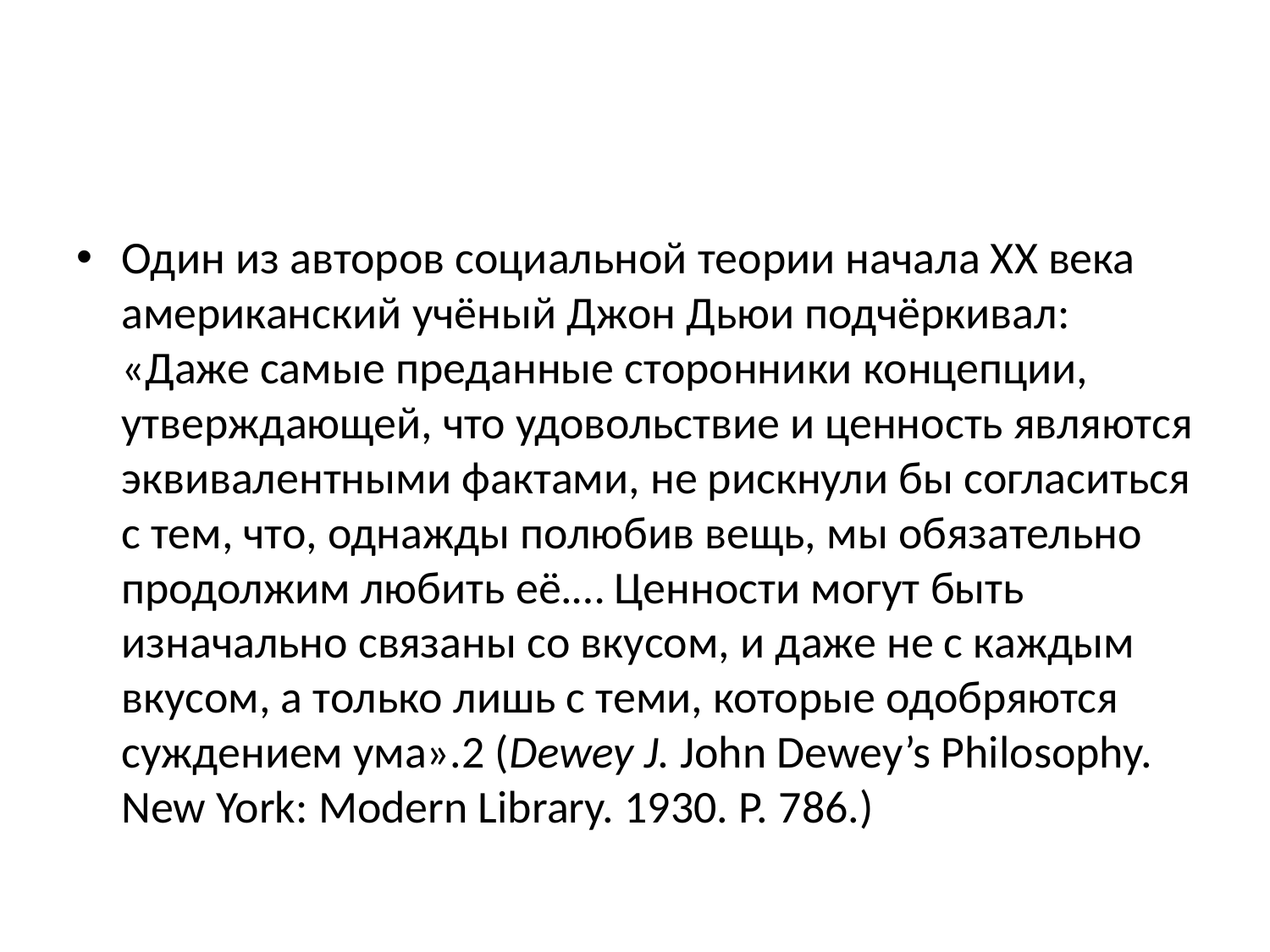

#
Один из авторов социальной теории начала ХХ века американский учёный Джон Дьюи подчёркивал: «Даже самые преданные сторонники концепции, утверждающей, что удовольствие и ценность являются эквивалентными фактами, не рискнули бы согласиться с тем, что, однажды полюбив вещь, мы обязательно продолжим любить её.… Ценности могут быть изначально связаны со вкусом, и даже не с каждым вкусом, а только лишь с теми, которые одобряются суждением ума».2 (Dewey J. John Dewey’s Philosophy. New York: Modern Library. 1930. P. 786.)